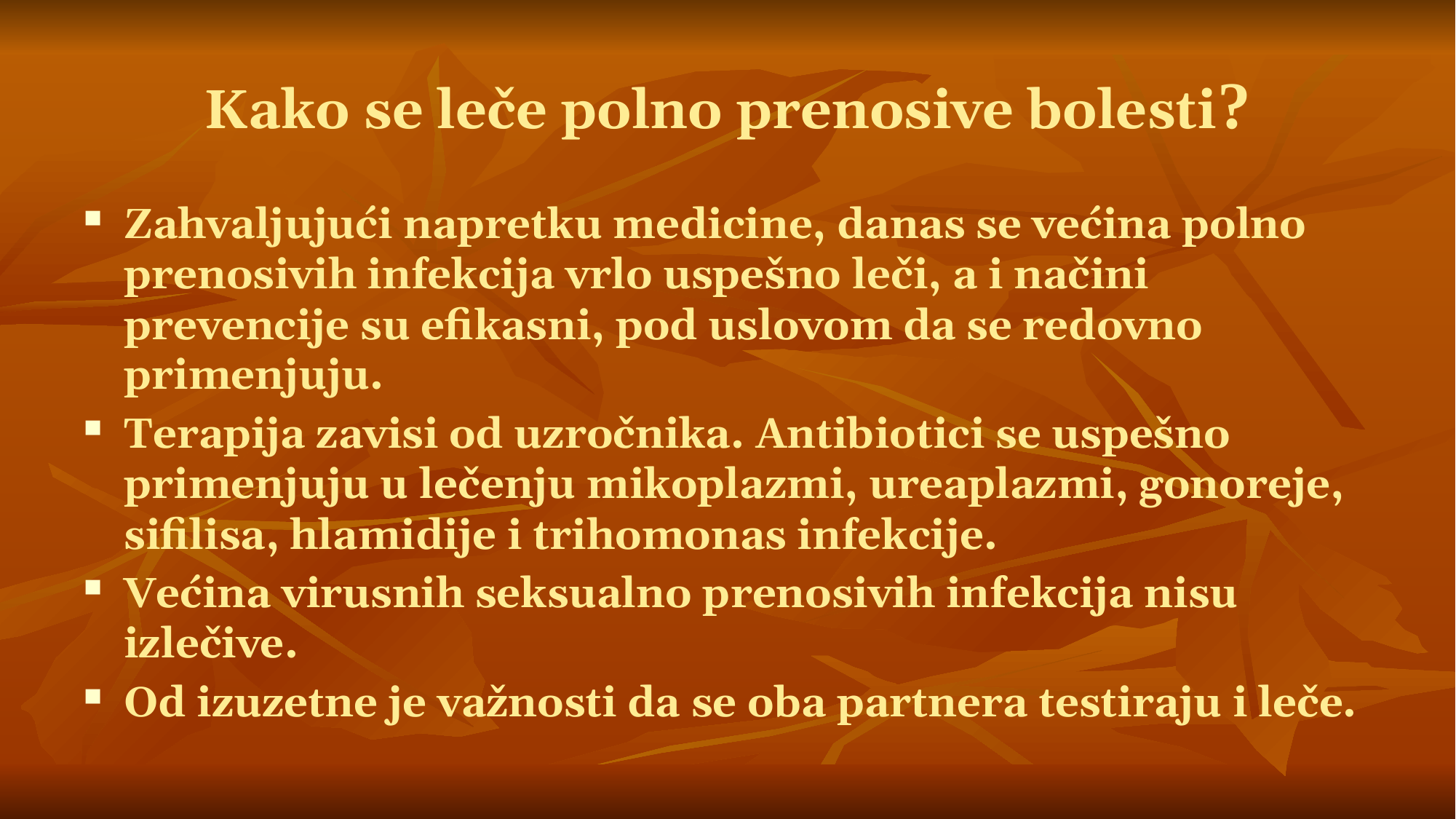

Kako se leče polno prenosive bolesti?
Zahvaljujući napretku medicine, danas se većina polno prenosivih infekcija vrlo uspešno leči, a i načini prevencije su efikasni, pod uslovom da se redovno primenjuju.
Terapija zavisi od uzročnika. Antibiotici se uspešno primenjuju u lečenju mikoplazmi, ureaplazmi, gonoreje, sifilisa, hlamidije i trihomonas infekcije.
Većina virusnih seksualno prenosivih infekcija nisu izlečive.
Od izuzetne je važnosti da se oba partnera testiraju i leče.